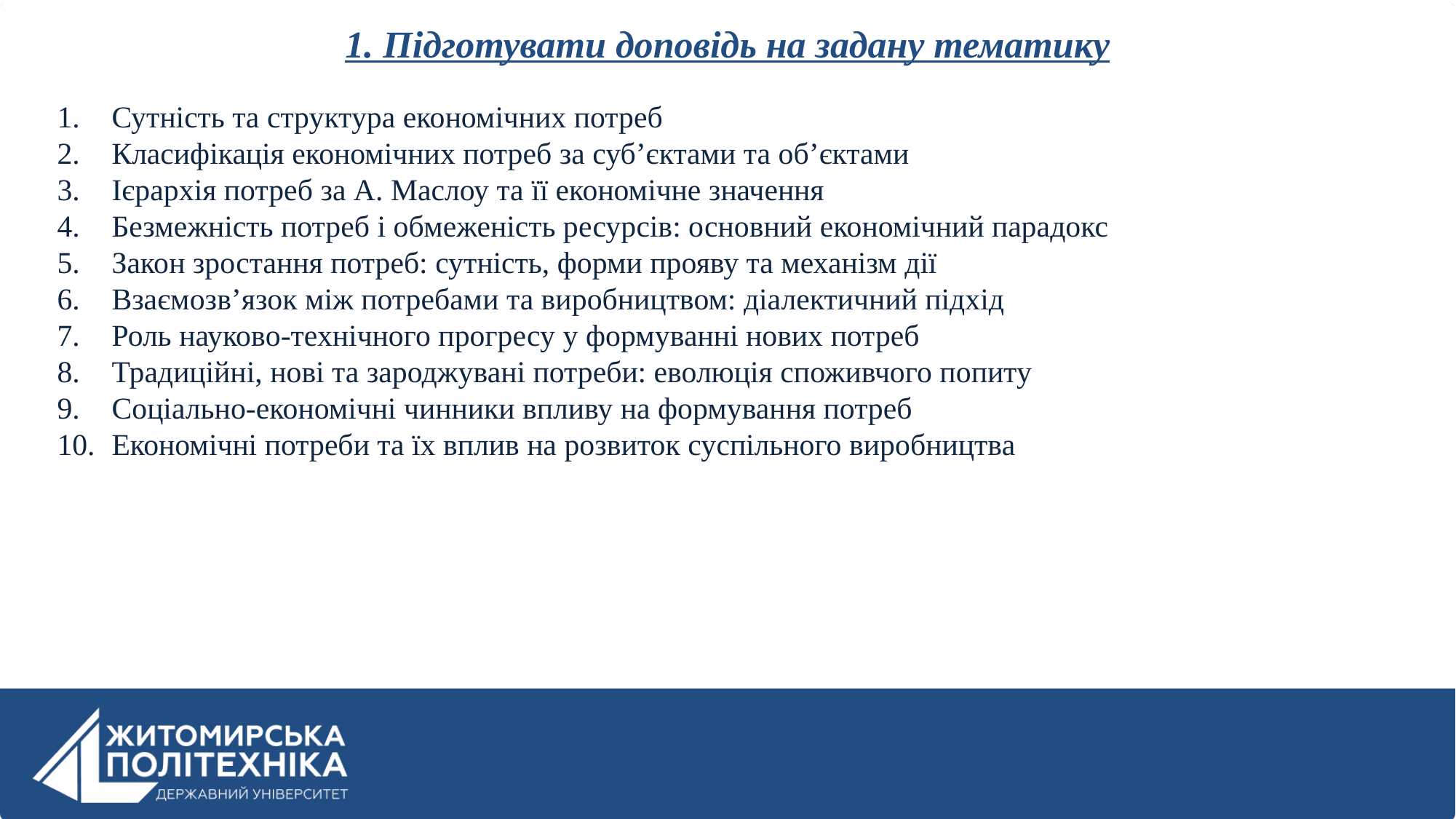

# 1. Підготувати доповідь на задану тематику
Сутність та структура економічних потреб
Класифікація економічних потреб за суб’єктами та об’єктами
Ієрархія потреб за А. Маслоу та її економічне значення
Безмежність потреб і обмеженість ресурсів: основний економічний парадокс
Закон зростання потреб: сутність, форми прояву та механізм дії
Взаємозв’язок між потребами та виробництвом: діалектичний підхід
Роль науково-технічного прогресу у формуванні нових потреб
Традиційні, нові та зароджувані потреби: еволюція споживчого попиту
Соціально-економічні чинники впливу на формування потреб
Економічні потреби та їх вплив на розвиток суспільного виробництва